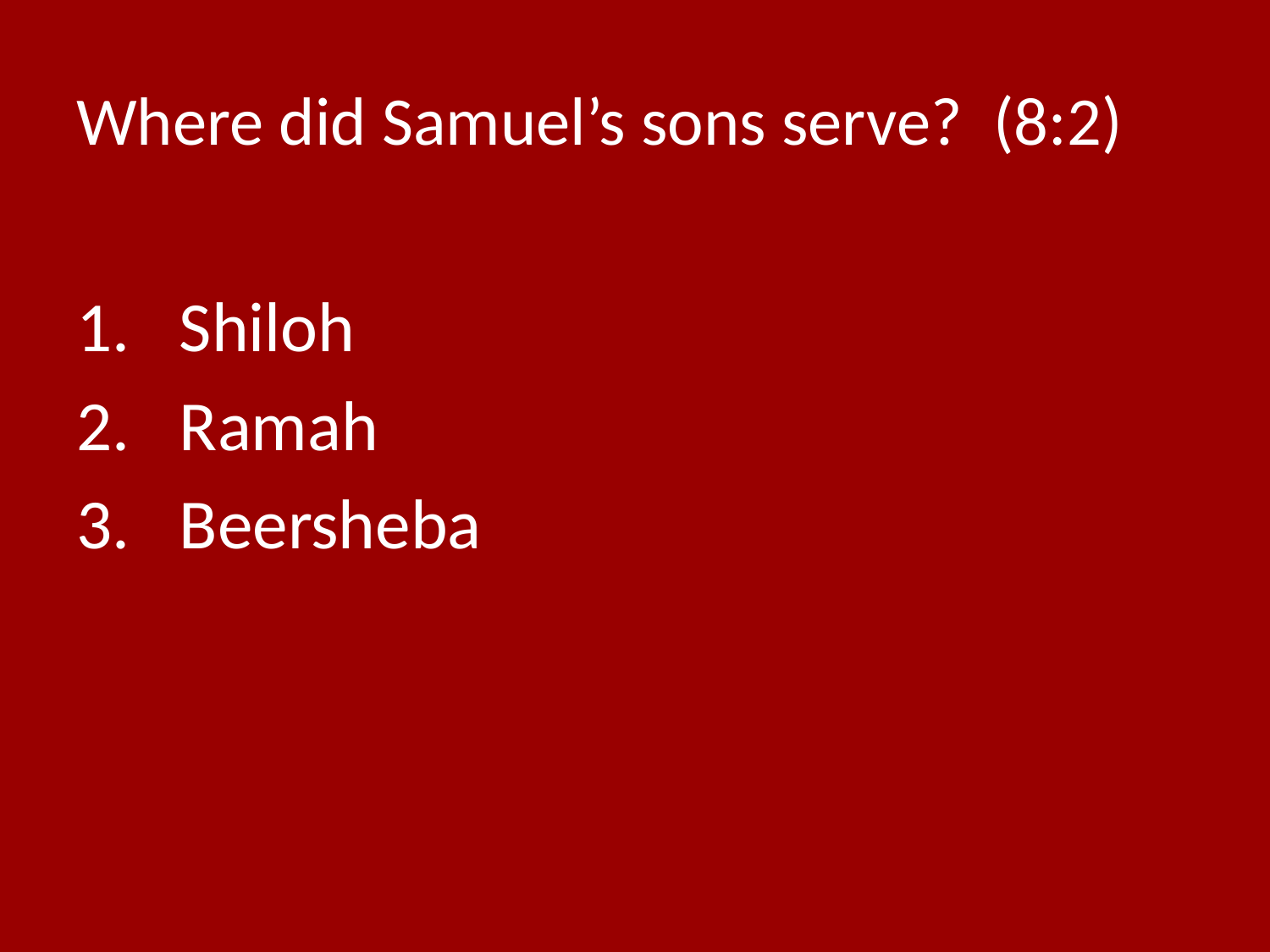

# Where did Samuel’s sons serve?  (8:2)
Shiloh
Ramah
Beersheba